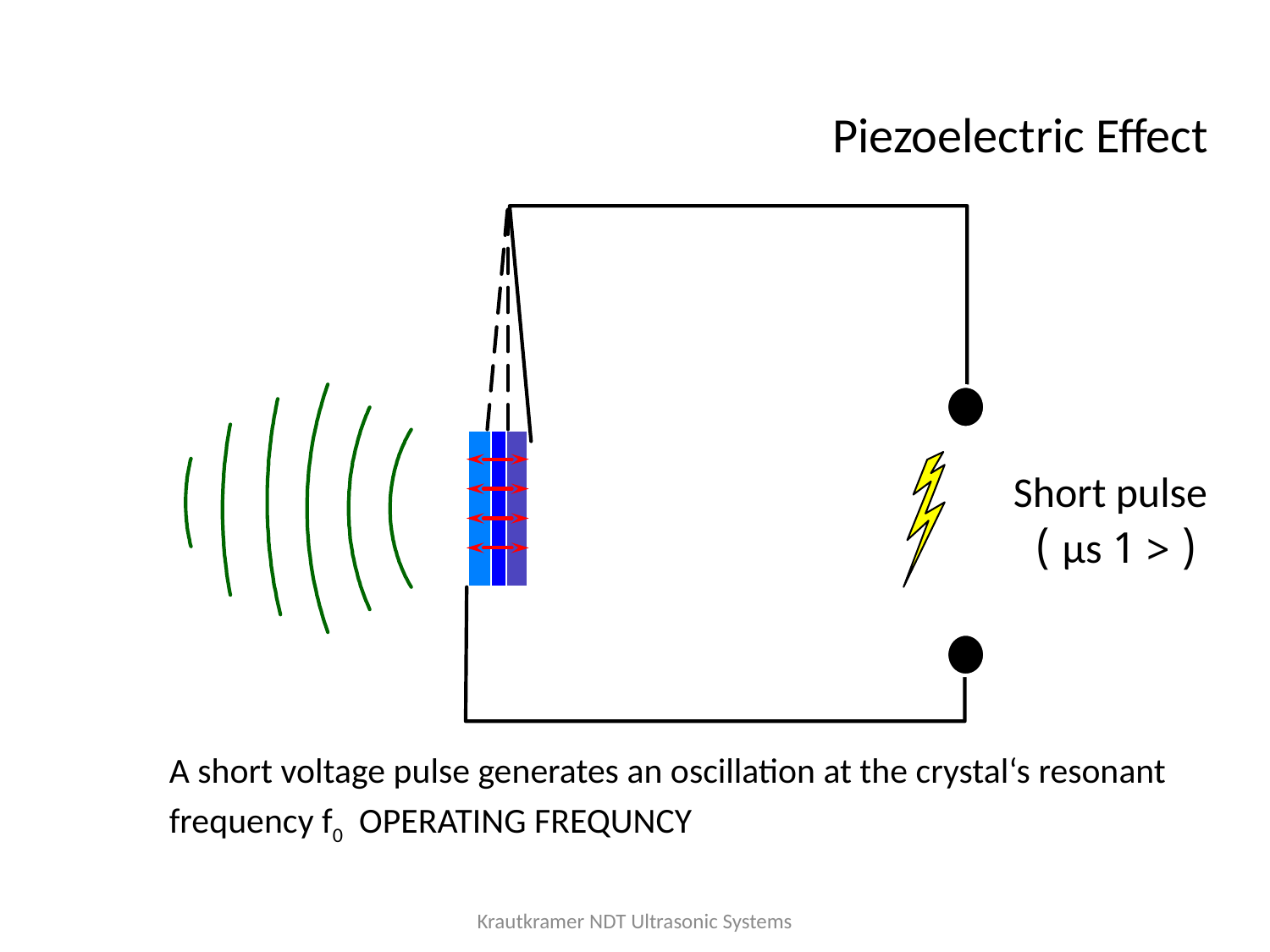

Piezoelectric Effect

Short pulse
 ( < 1 µs )

A short voltage pulse generates an oscillation at the crystal‘s resonant
frequency f0  OPERATING FREQUNCY

Krautkramer NDT Ultrasonic Systems